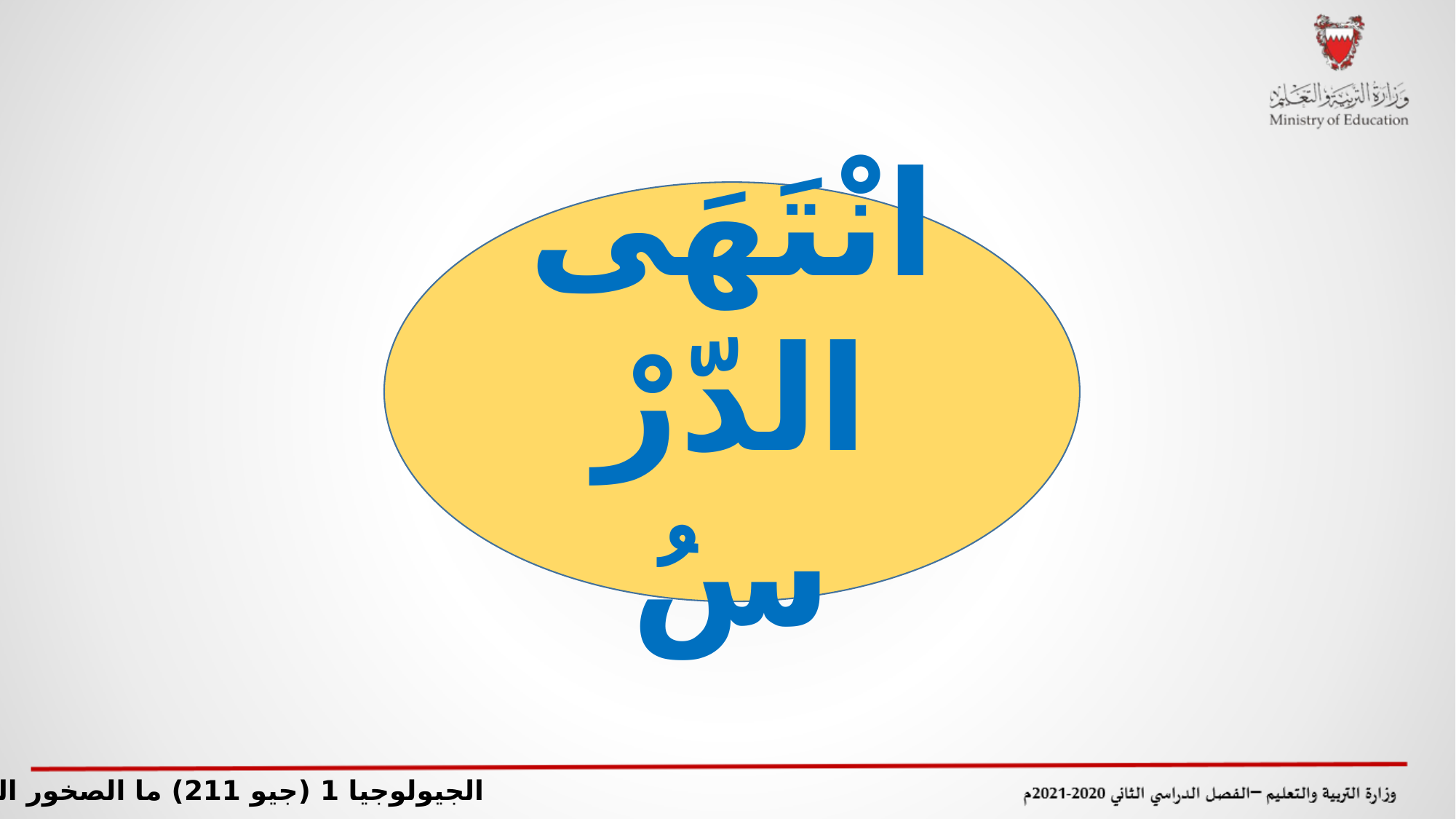

انْتَهَى الدّرْسُ
الجيولوجيا 1 (جيو 211) ما الصخور النارية؟